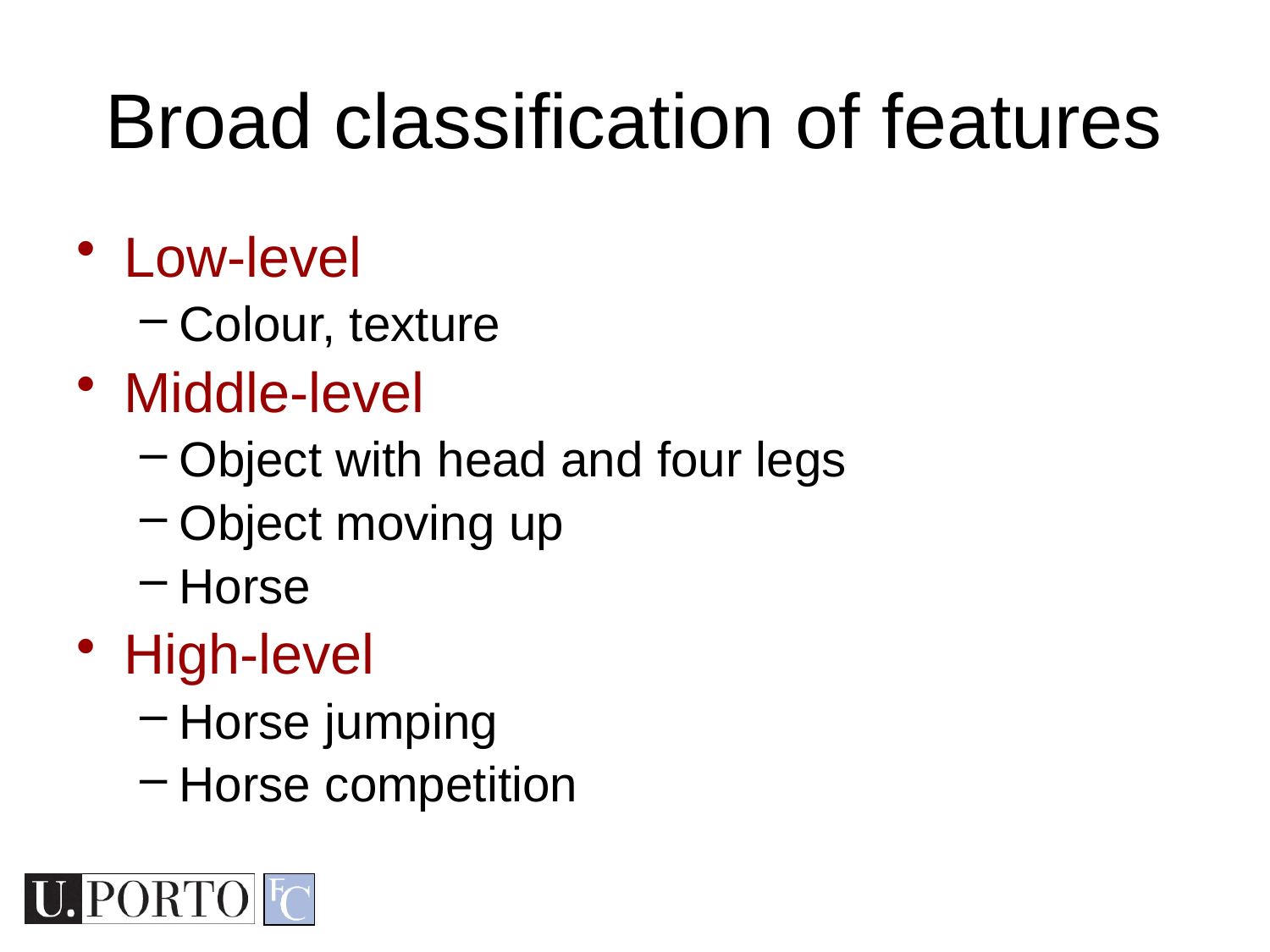

# Broad classification of features
Low-level
Colour, texture
Middle-level
Object with head and four legs
Object moving up
Horse
High-level
Horse jumping
Horse competition